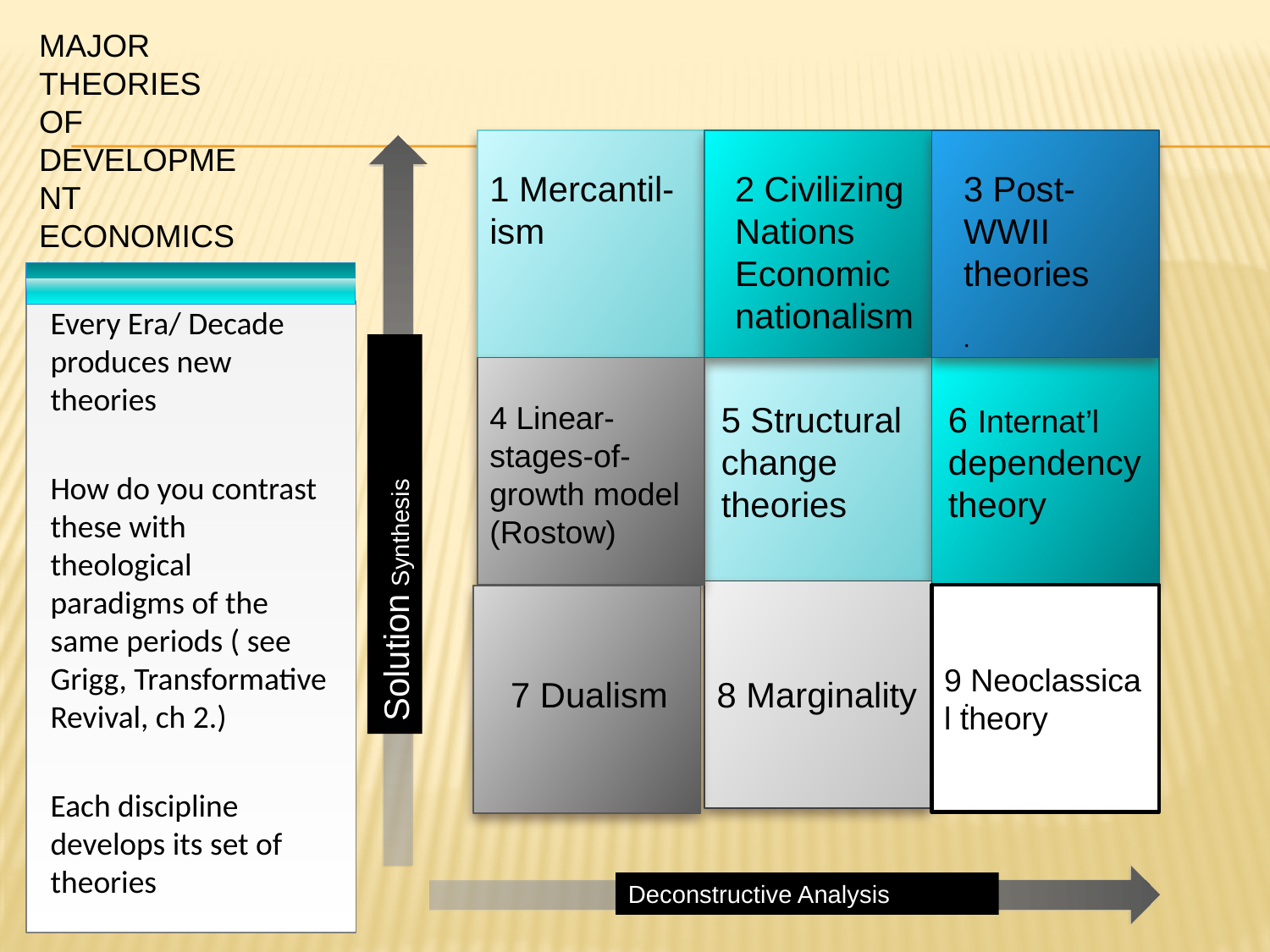

MAJOR THEORIES OF DEVELOPMENT ECONOMICS
(Nation-Building)

1 Mercantil-ism

2 Civilizing Nations
Economic nationalism
3 Post-WWII theories
     
.

Every Era/ Decade produces new theories

How do you contrast these with theological paradigms of the same periods ( see Grigg, Transformative Revival, ch 2.)

Each discipline develops its set of theories

4 Linear-stages-of-growth model (Rostow)
5 Structural change theories
6 Internat’l dependency theory

Solution Synthesis

9 Neoclassical theory

.
7 Dualism
8 Marginality

Deconstructive Analysis